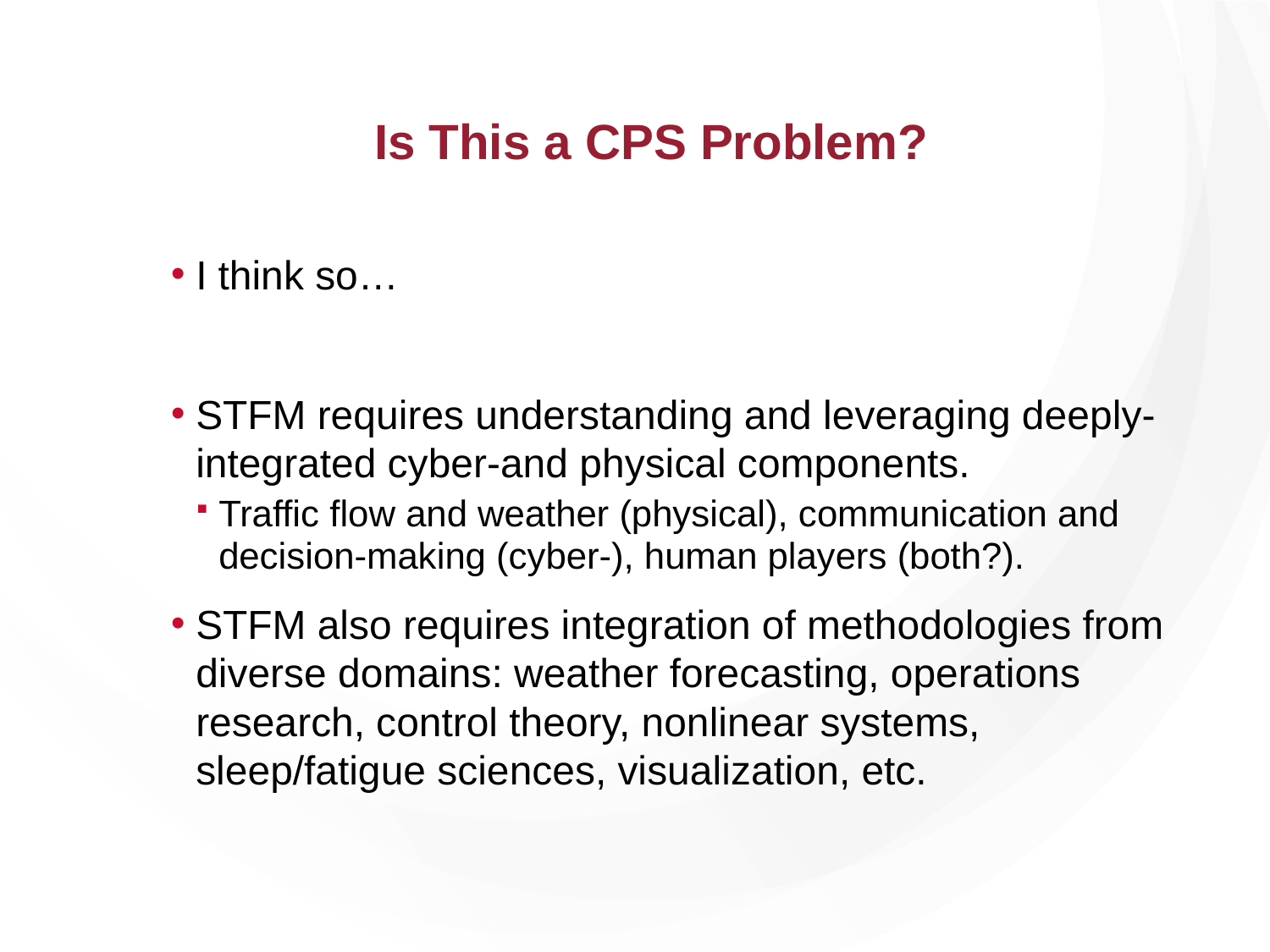

# Is This a CPS Problem?
I think so…

STFM requires understanding and leveraging deeply-integrated cyber-and physical components.
Traffic flow and weather (physical), communication and decision-making (cyber-), human players (both?).
STFM also requires integration of methodologies from diverse domains: weather forecasting, operations research, control theory, nonlinear systems, sleep/fatigue sciences, visualization, etc.